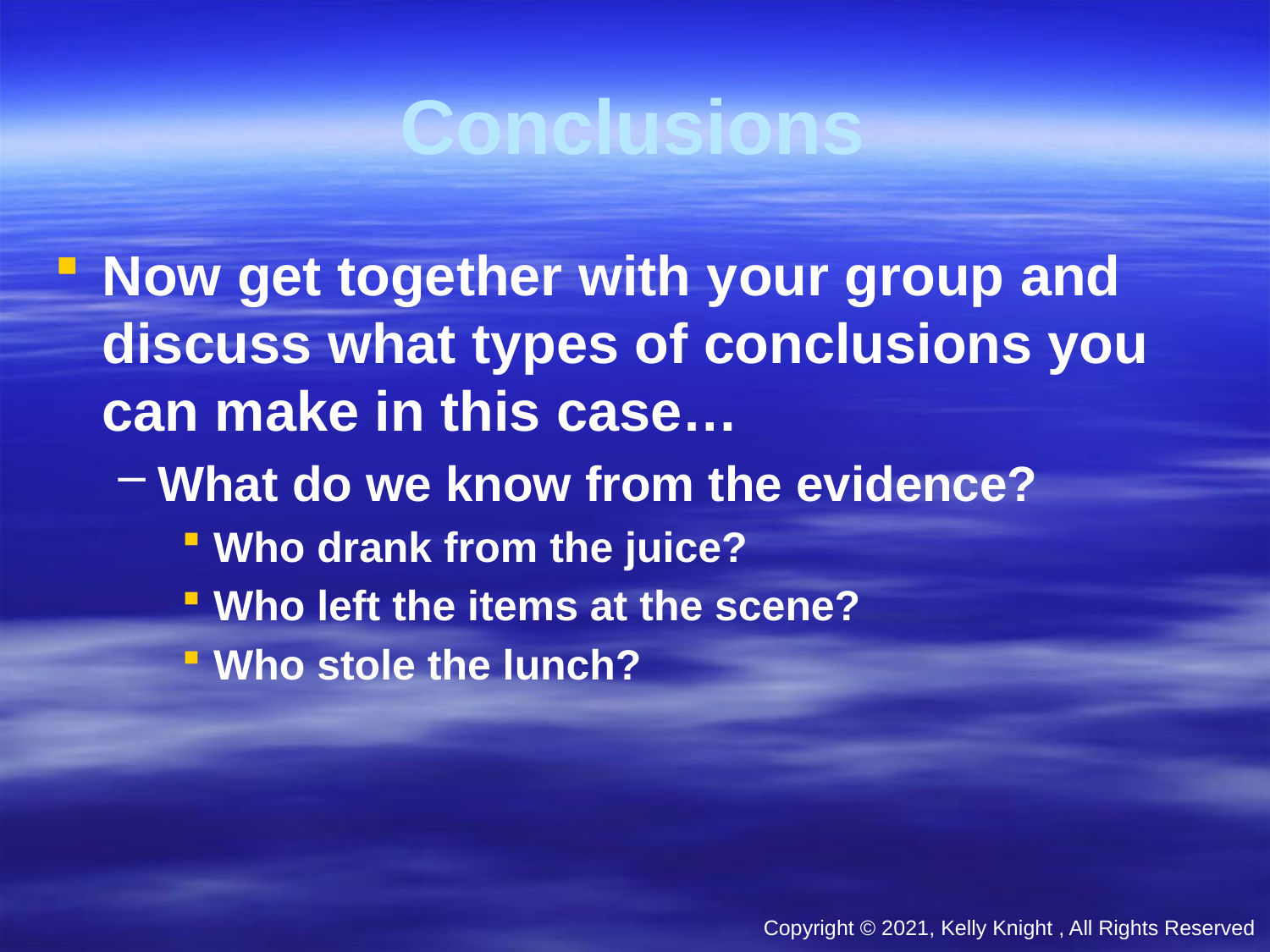

# Conclusions
Now get together with your group and discuss what types of conclusions you can make in this case…
What do we know from the evidence?
Who drank from the juice?
Who left the items at the scene?
Who stole the lunch?

Copyright © 2021, Kelly Knight , All Rights Reserved